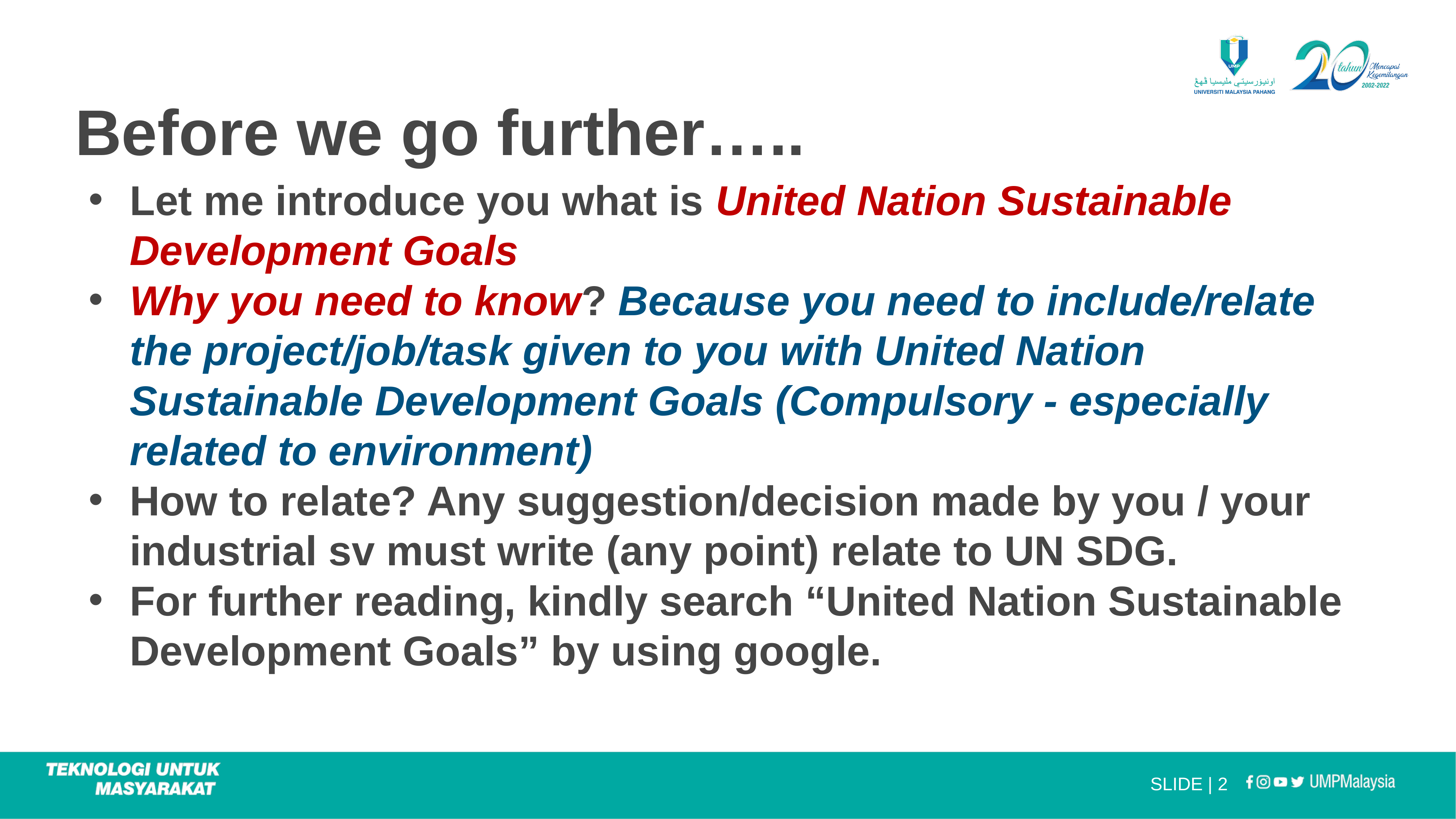

# Before we go further…..
Let me introduce you what is United Nation Sustainable Development Goals
Why you need to know? Because you need to include/relate the project/job/task given to you with United Nation Sustainable Development Goals (Compulsory - especially related to environment)
How to relate? Any suggestion/decision made by you / your industrial sv must write (any point) relate to UN SDG.
For further reading, kindly search “United Nation Sustainable Development Goals” by using google.